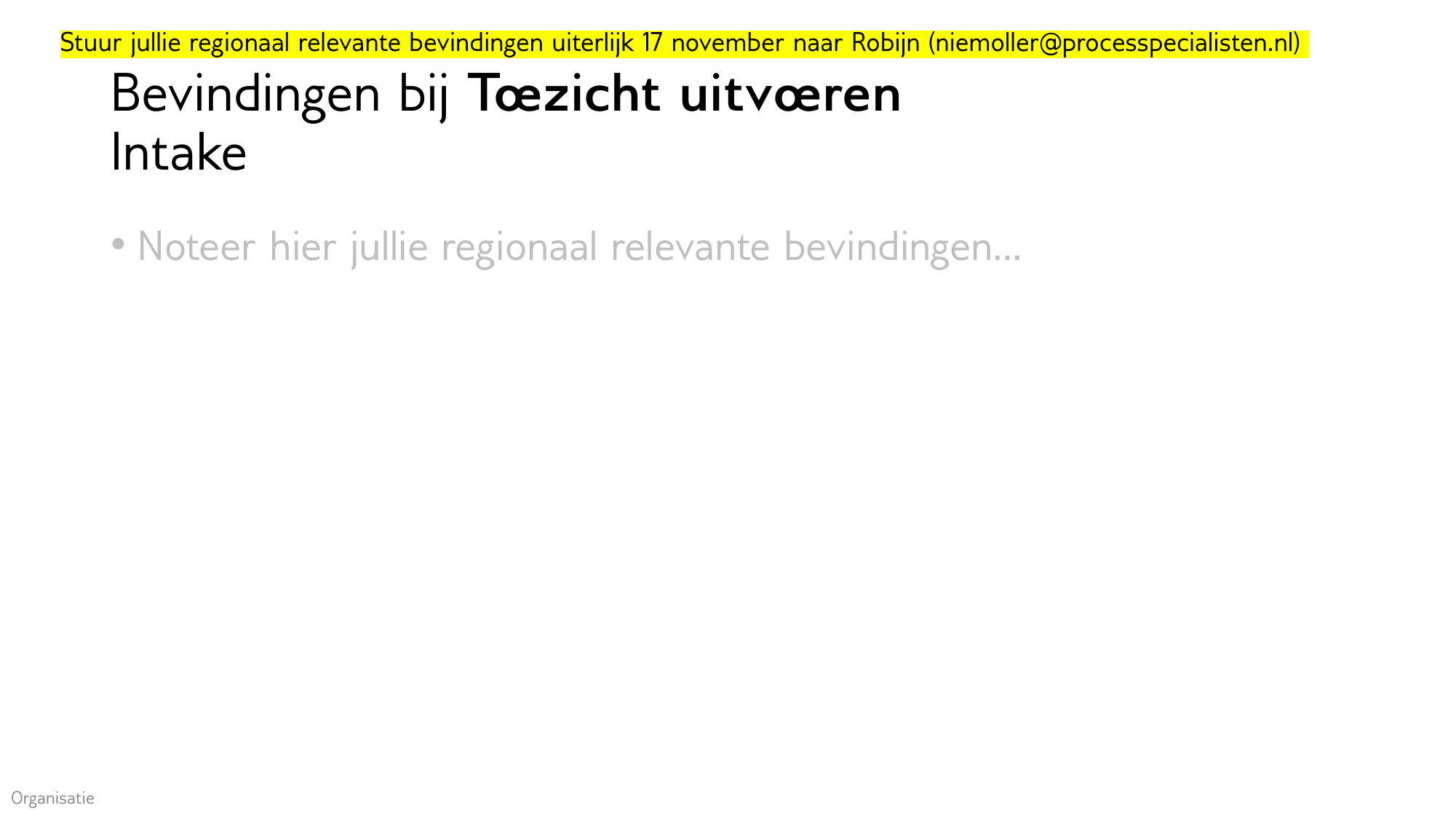

Stuur jullie regionaal relevante bevindingen uiterlijk 17 november naar Robijn (niemoller@processpecialisten.nl)
# Bevindingen bij Toezicht uitvoeren Intake
Noteer hier jullie regionaal relevante bevindingen…

Organisatie